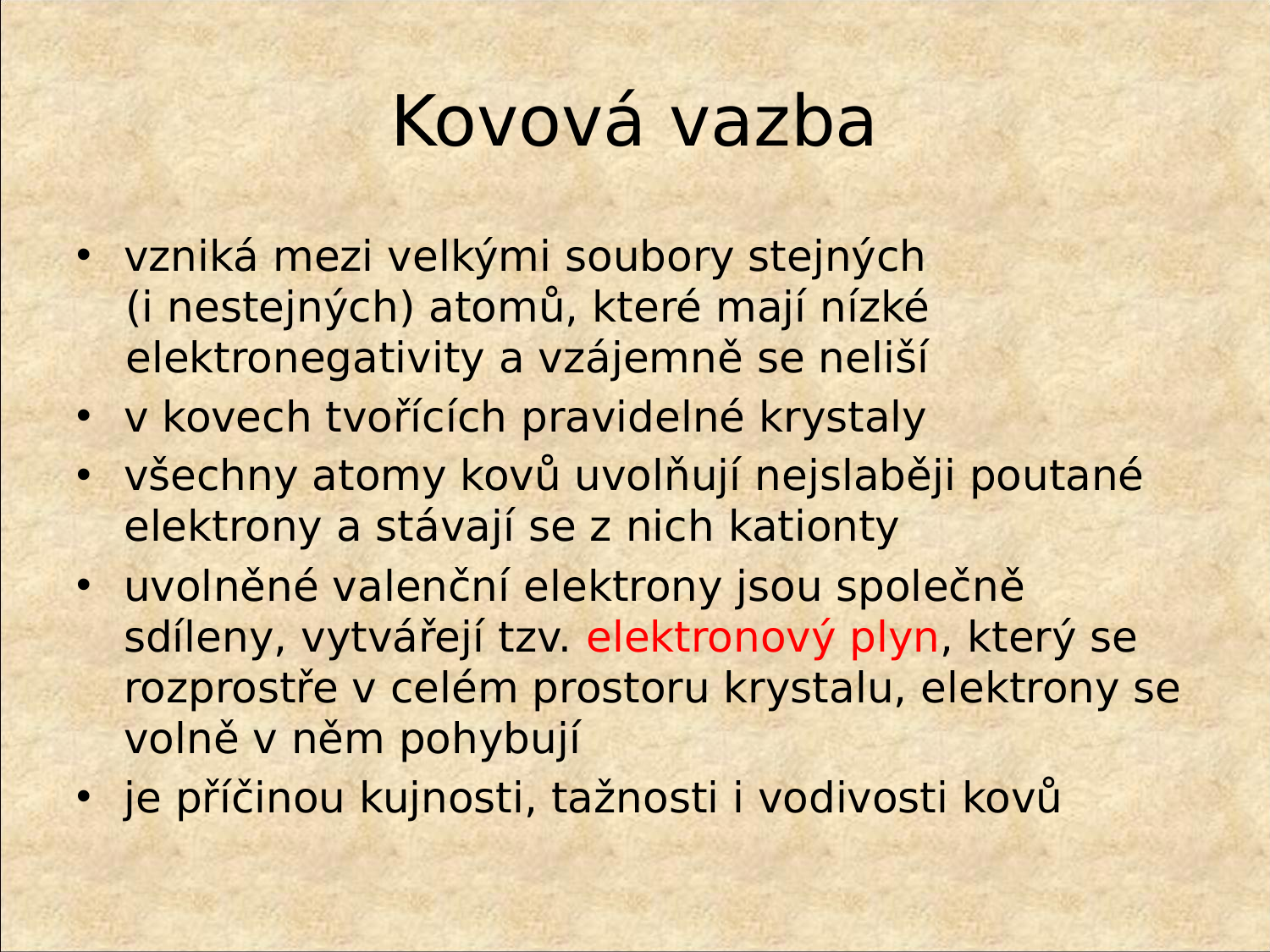

# Kovová vazba
vzniká mezi velkými soubory stejných
(i nestejných) atomů, které mají nízké elektronegativity a vzájemně se neliší
v kovech tvořících pravidelné krystaly
všechny atomy kovů uvolňují nejslaběji poutané elektrony a stávají se z nich kationty
uvolněné valenční elektrony jsou společně sdíleny, vytvářejí tzv. elektronový plyn, který se rozprostře v celém prostoru krystalu, elektrony se volně v něm pohybují
je příčinou kujnosti, tažnosti i vodivosti kovů